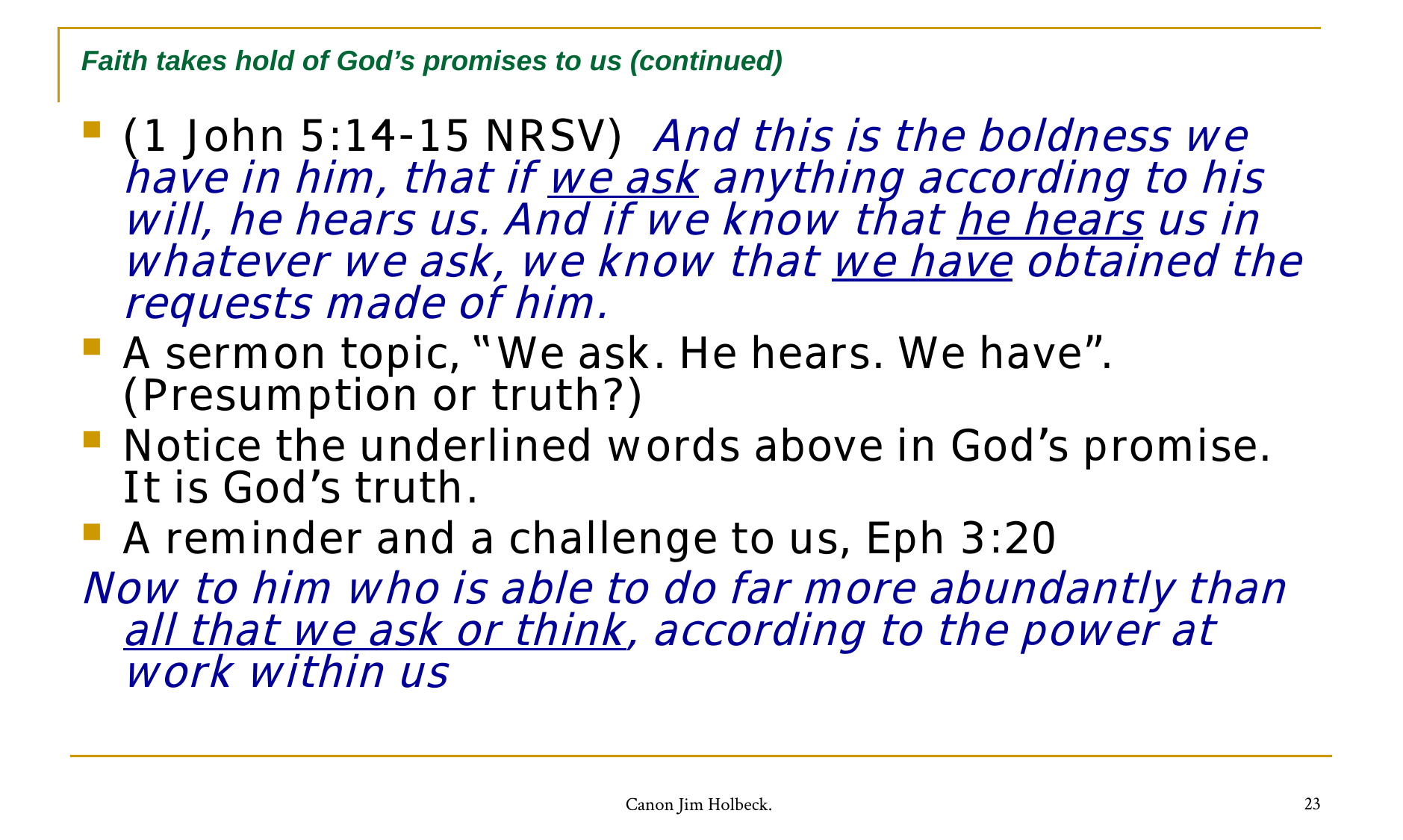

Faith takes hold of God’s promises to us (continued)
(1 John 5:14-15 NRSV)  And this is the boldness we have in him, that if we ask anything according to his will, he hears us. And if we know that he hears us in whatever we ask, we know that we have obtained the requests made of him.
A sermon topic, “We ask. He hears. We have”. (Presumption or truth?)
Notice the underlined words above in God’s promise. It is God’s truth.
A reminder and a challenge to us, Eph 3:20
Now to him who is able to do far more abundantly than all that we ask or think, according to the power at work within us
23
Canon Jim Holbeck.